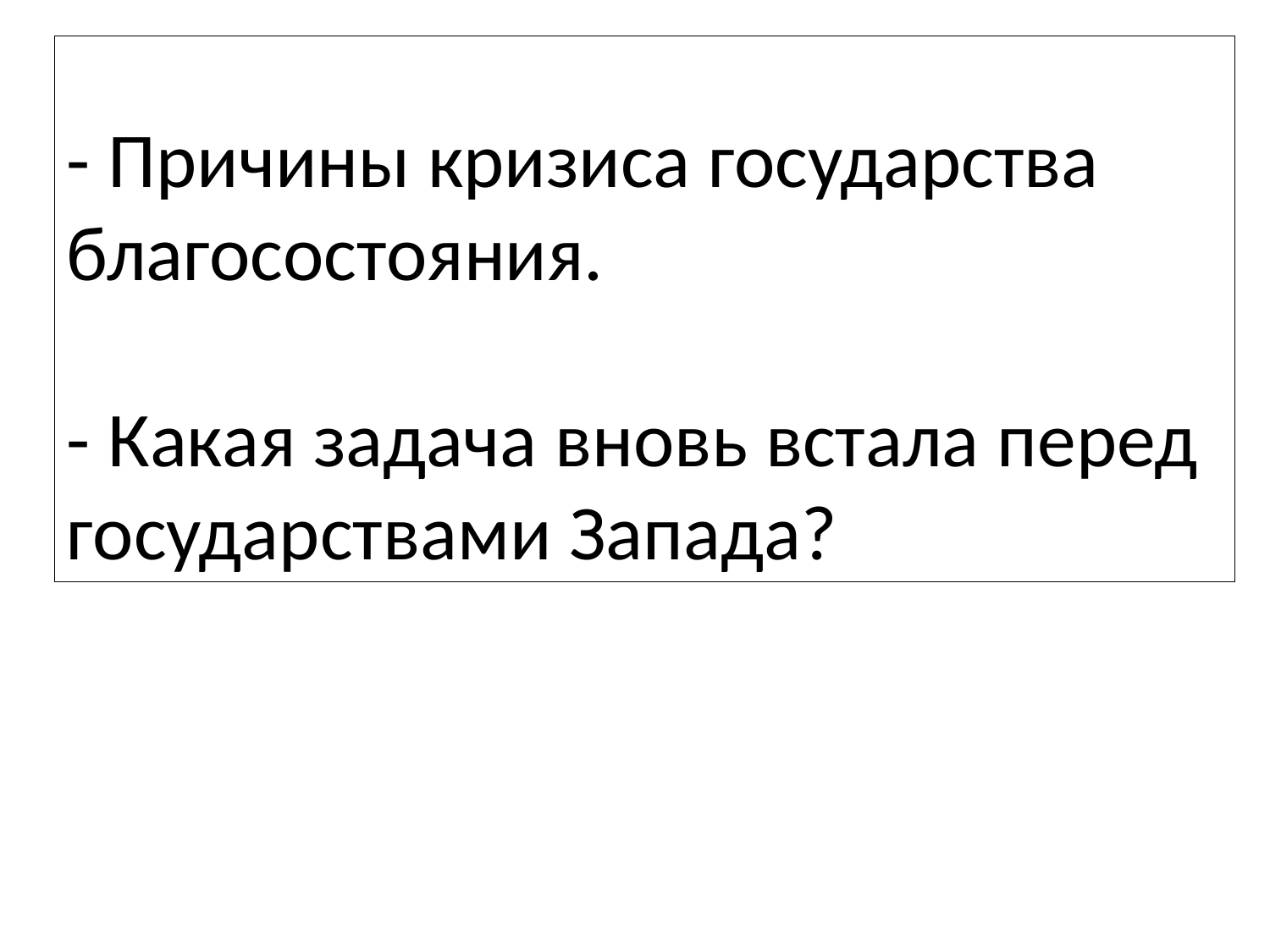

- Причины кризиса государства благосостояния.

- Какая задача вновь встала перед государствами Запада?